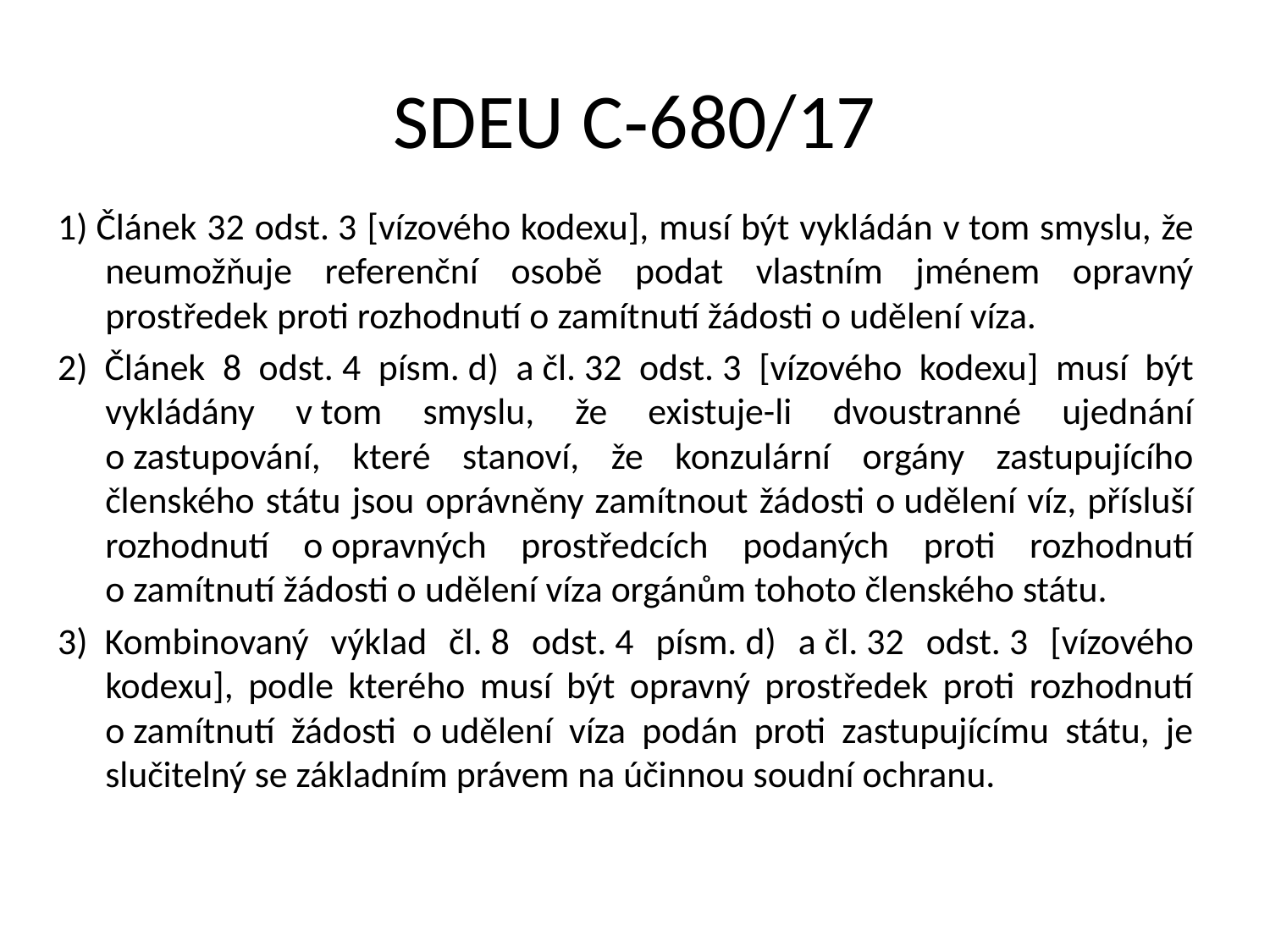

# SDEU C‑680/17
1) Článek 32 odst. 3 [vízového kodexu], musí být vykládán v tom smyslu, že neumožňuje referenční osobě podat vlastním jménem opravný prostředek proti rozhodnutí o zamítnutí žádosti o udělení víza.
2)  Článek 8 odst. 4 písm. d) a čl. 32 odst. 3 [vízového kodexu] musí být vykládány v tom smyslu, že existuje-li dvoustranné ujednání o zastupování, které stanoví, že konzulární orgány zastupujícího členského státu jsou oprávněny zamítnout žádosti o udělení víz, přísluší rozhodnutí o opravných prostředcích podaných proti rozhodnutí o zamítnutí žádosti o udělení víza orgánům tohoto členského státu.
3)  Kombinovaný výklad čl. 8 odst. 4 písm. d) a čl. 32 odst. 3 [vízového kodexu], podle kterého musí být opravný prostředek proti rozhodnutí o zamítnutí žádosti o udělení víza podán proti zastupujícímu státu, je slučitelný se základním právem na účinnou soudní ochranu.